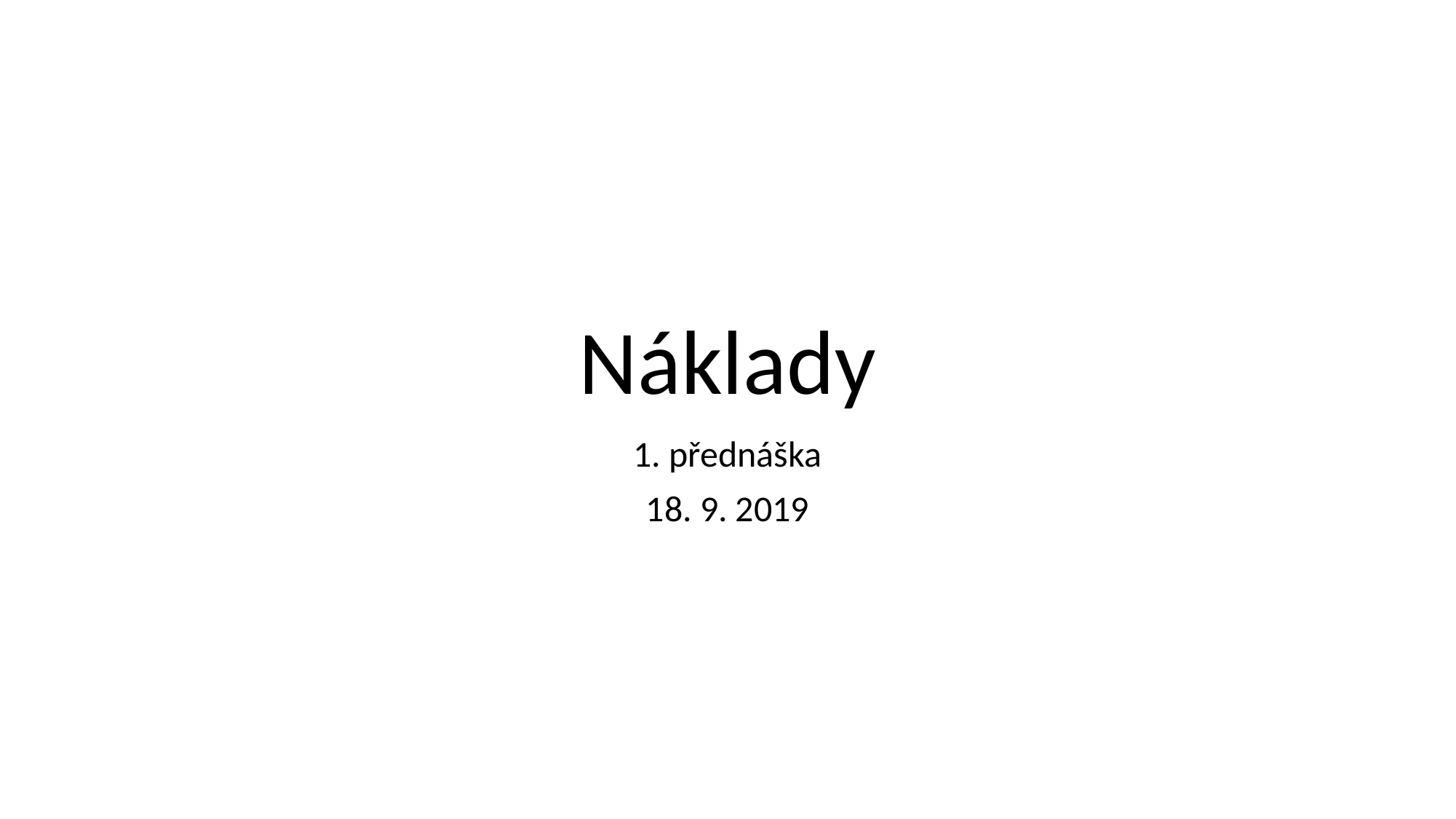

# Náklady
1. přednáška
18. 9. 2019